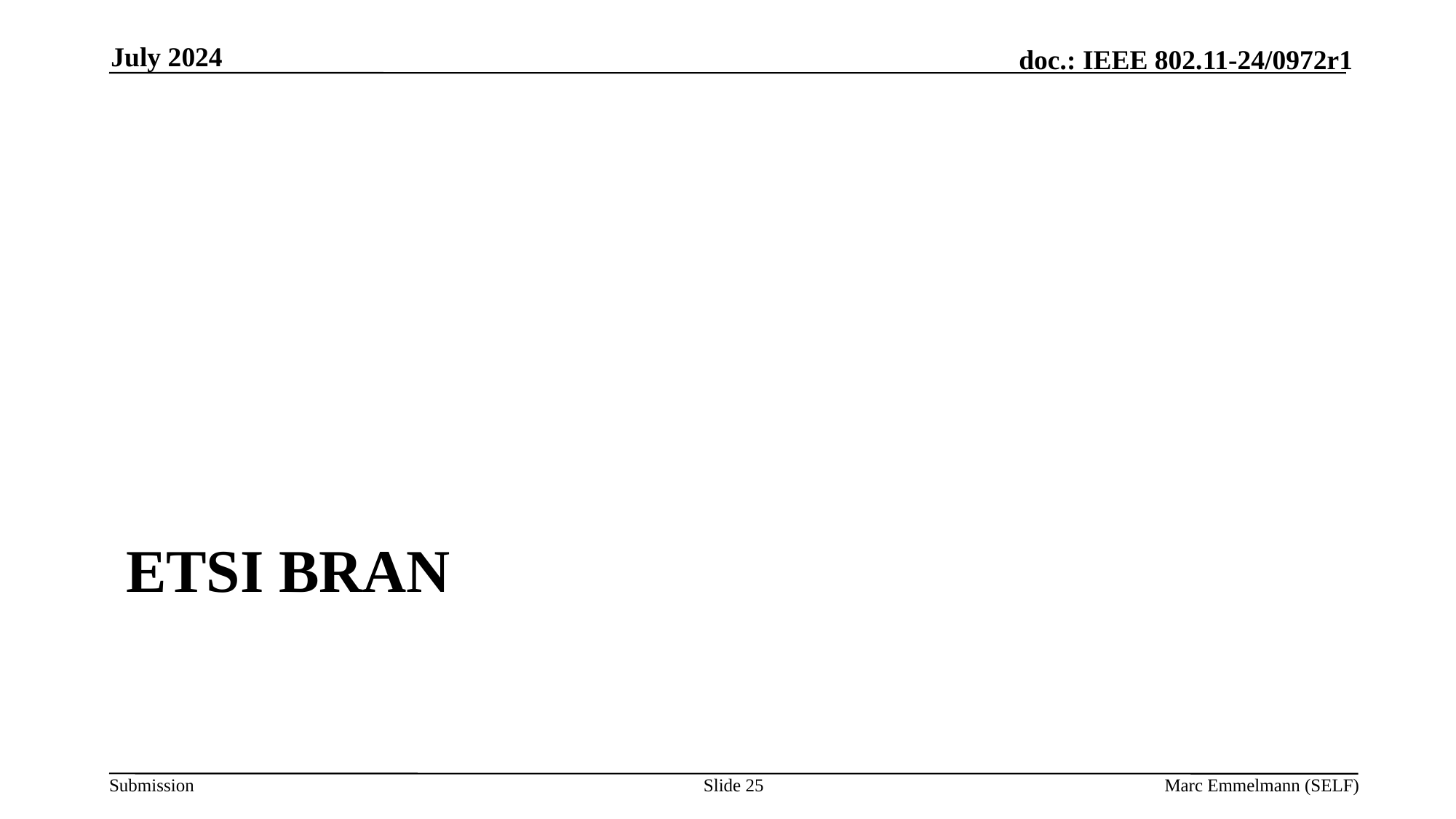

July 2024

# ETSI BRAN
Slide 25
Marc Emmelmann (SELF)